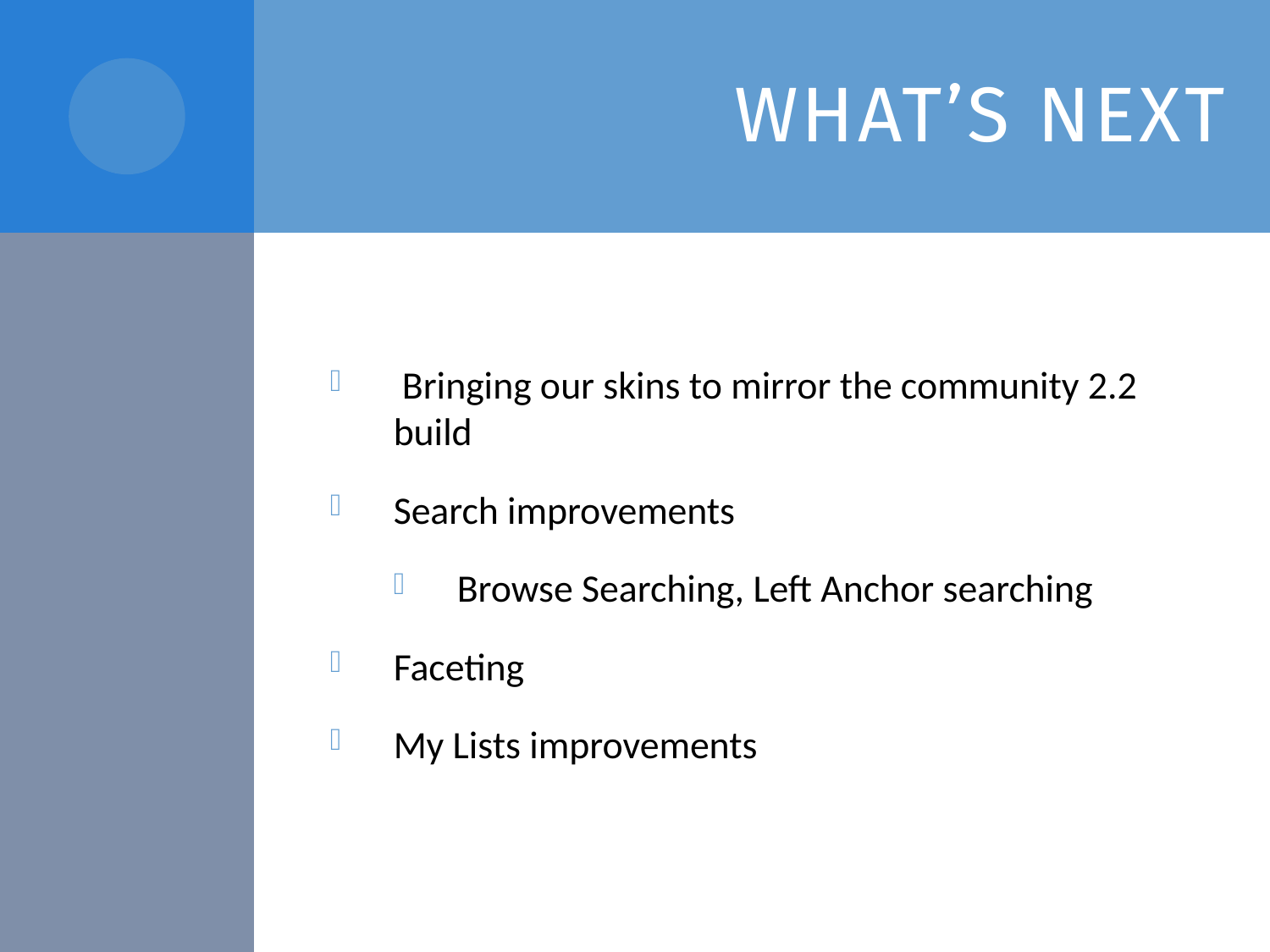

# What’s next

 Bringing our skins to mirror the community 2.2 build
Search improvements
Browse Searching, Left Anchor searching
Faceting
My Lists improvements